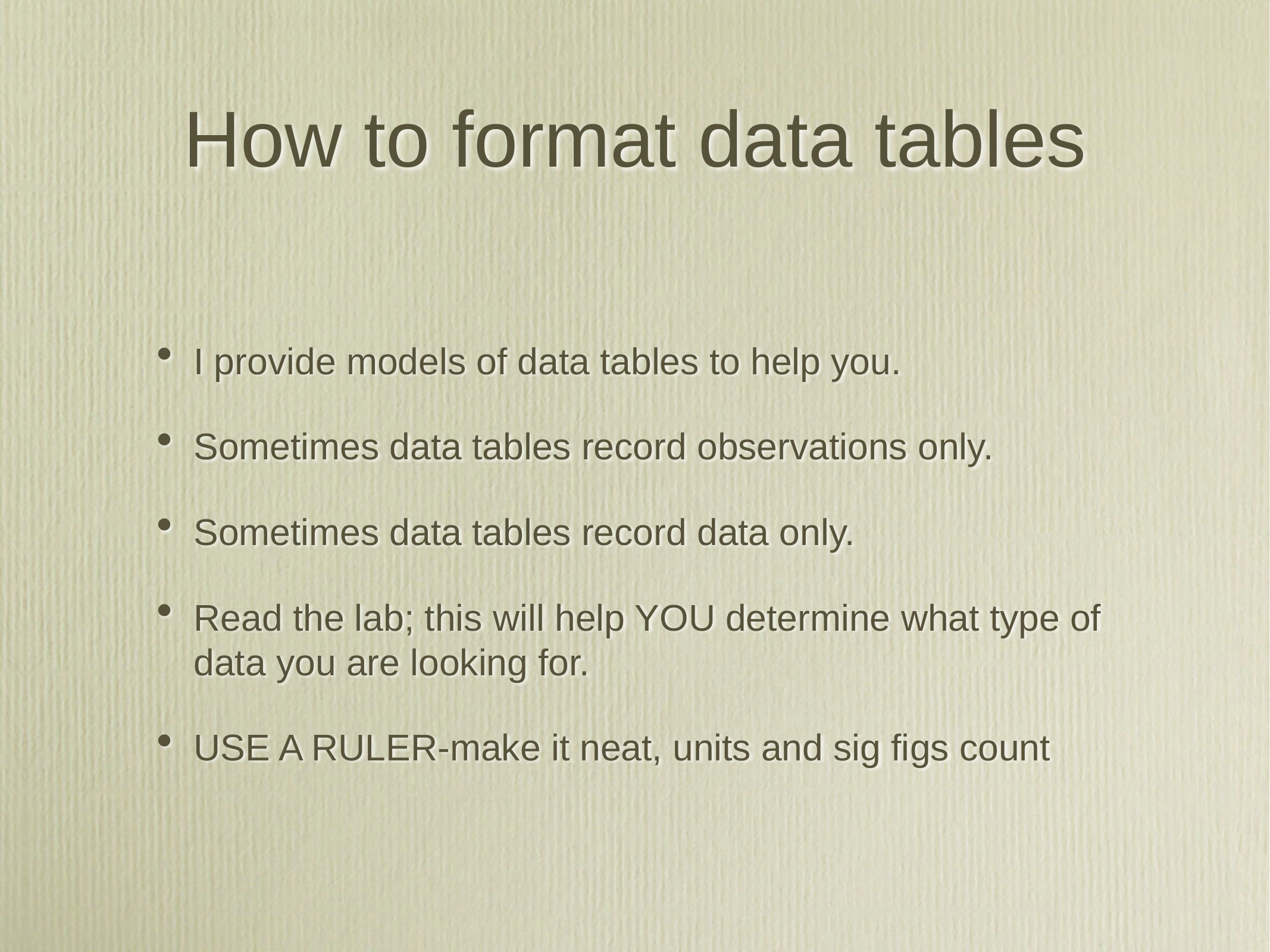

# How to format data tables
I provide models of data tables to help you.
Sometimes data tables record observations only.
Sometimes data tables record data only.
Read the lab; this will help YOU determine what type of data you are looking for.
USE A RULER-make it neat, units and sig figs count